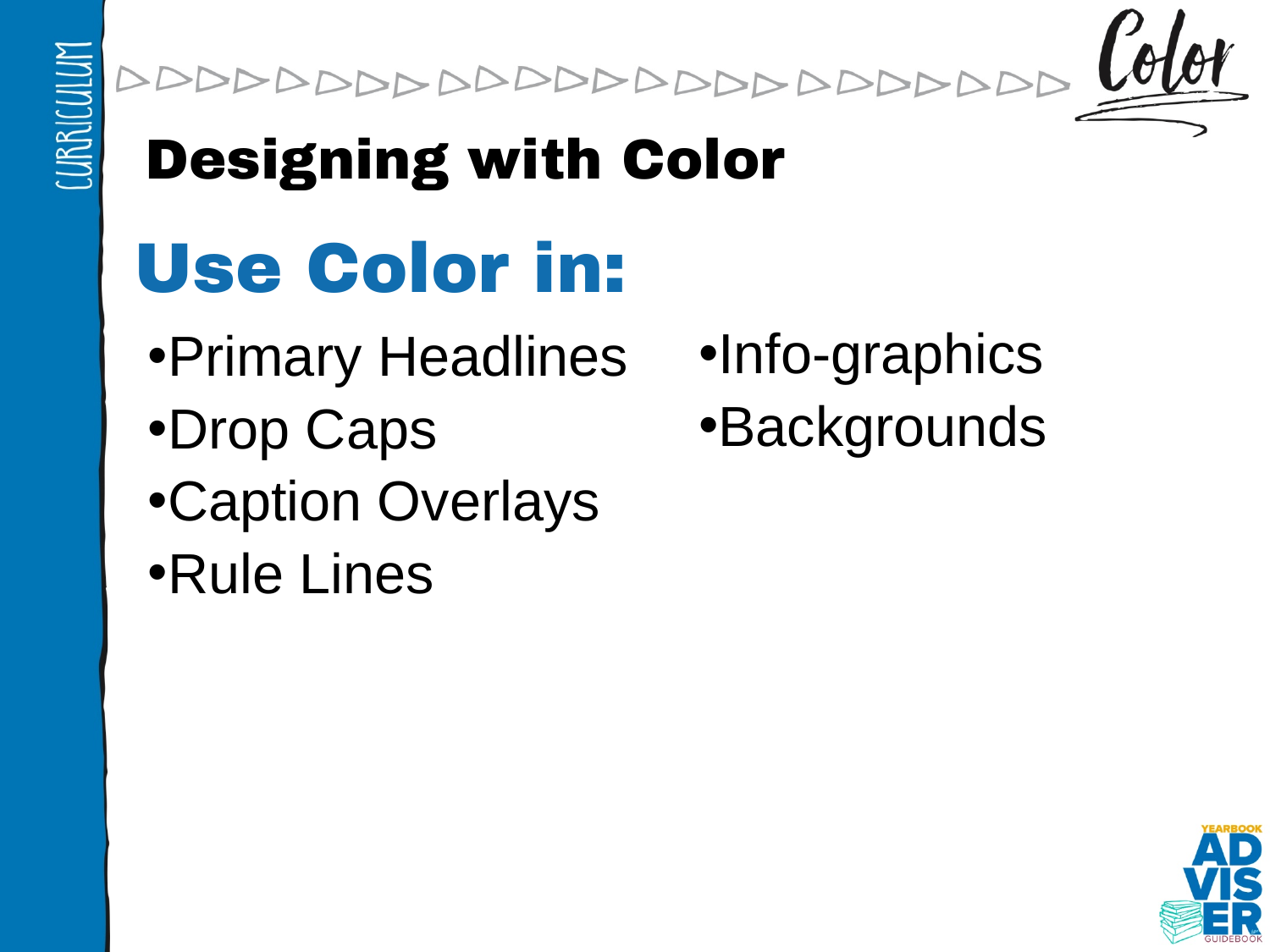

Designing with Color
Use Color in:
Info-graphics
Backgrounds

Primary Headlines
Drop Caps
Caption Overlays
Rule Lines